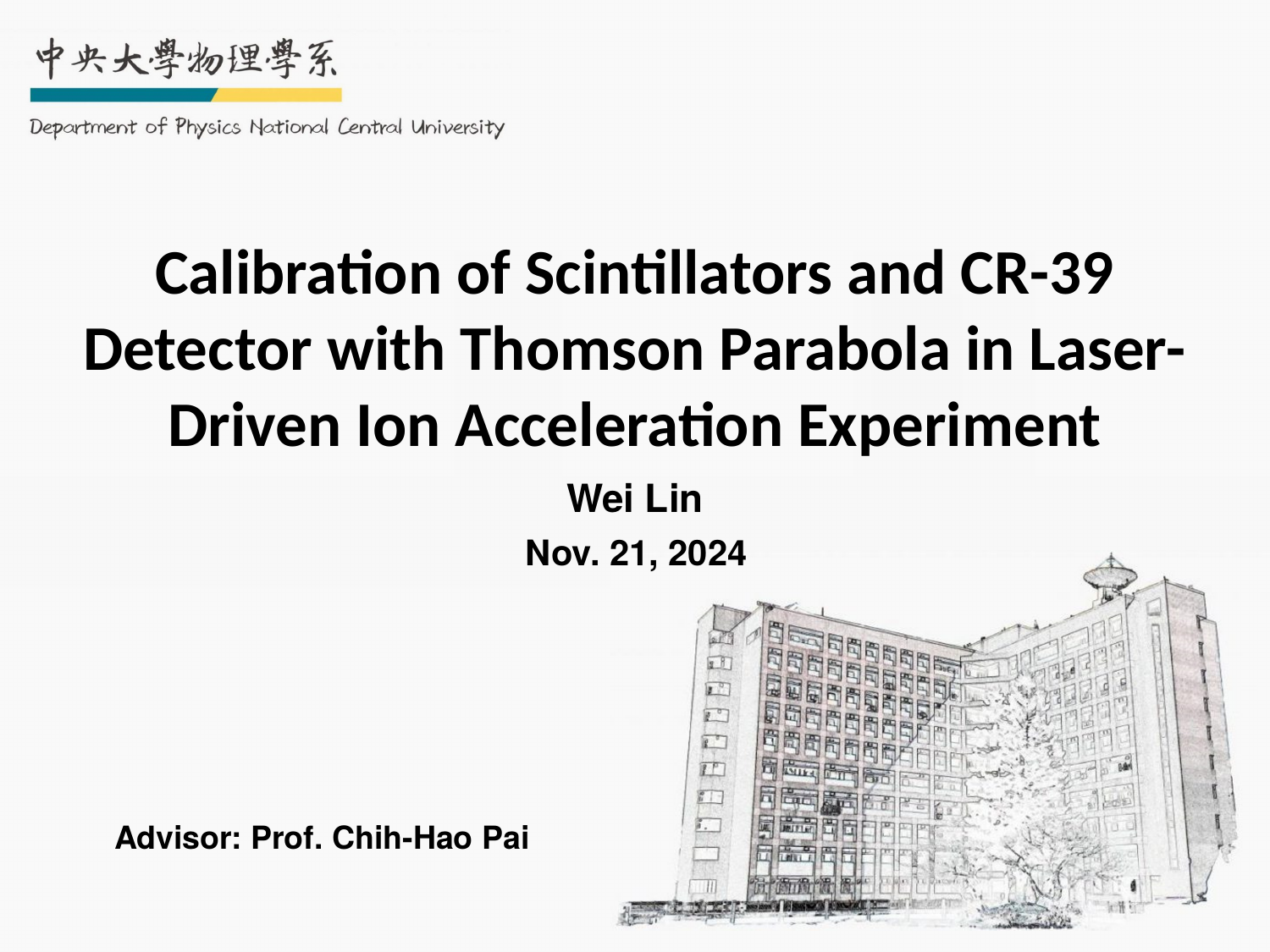

Calibration of Scintillators and CR-39 Detector with Thomson Parabola in Laser-Driven Ion Acceleration Experiment

Wei Lin
Nov. 21, 2024
Advisor: Prof. Chih-Hao Pai